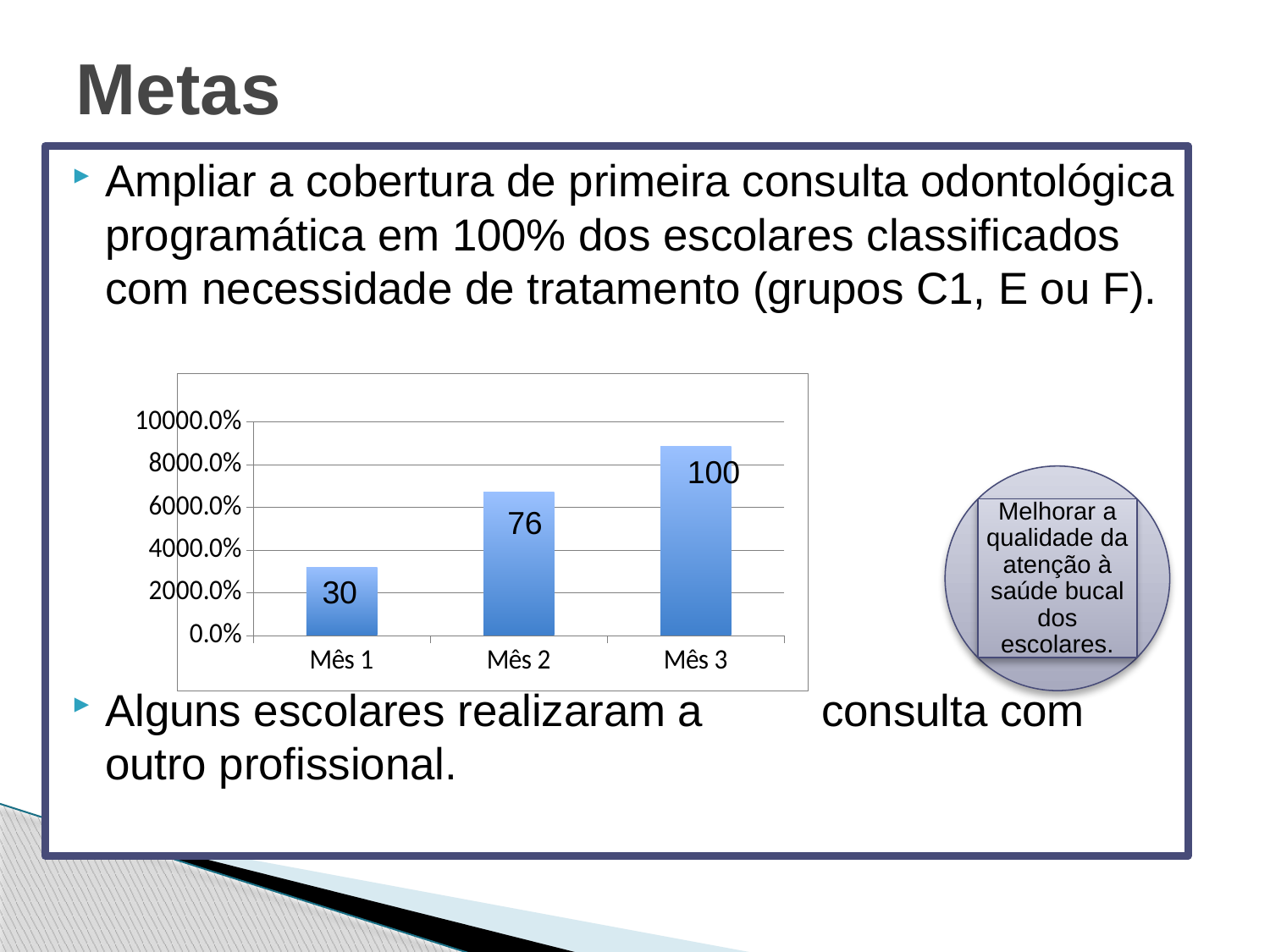

# Metas
Ampliar a cobertura de primeira consulta odontológica programática em 100% dos escolares classificados com necessidade de tratamento (grupos C1, E ou F).

Alguns escolares realizaram a 	consulta com outro profissional.

### Chart

| Category | Proporção de escolares com alto risco com primeira consulta odontológica |
|---|---|
| Mês 1 | 31.91489361702128 |
| Mês 2 | 67.25663716814158 |
| Mês 3 | 88.49557522123894 |
100

Melhorar a qualidade da atenção à saúde bucal dos escolares.
76
30